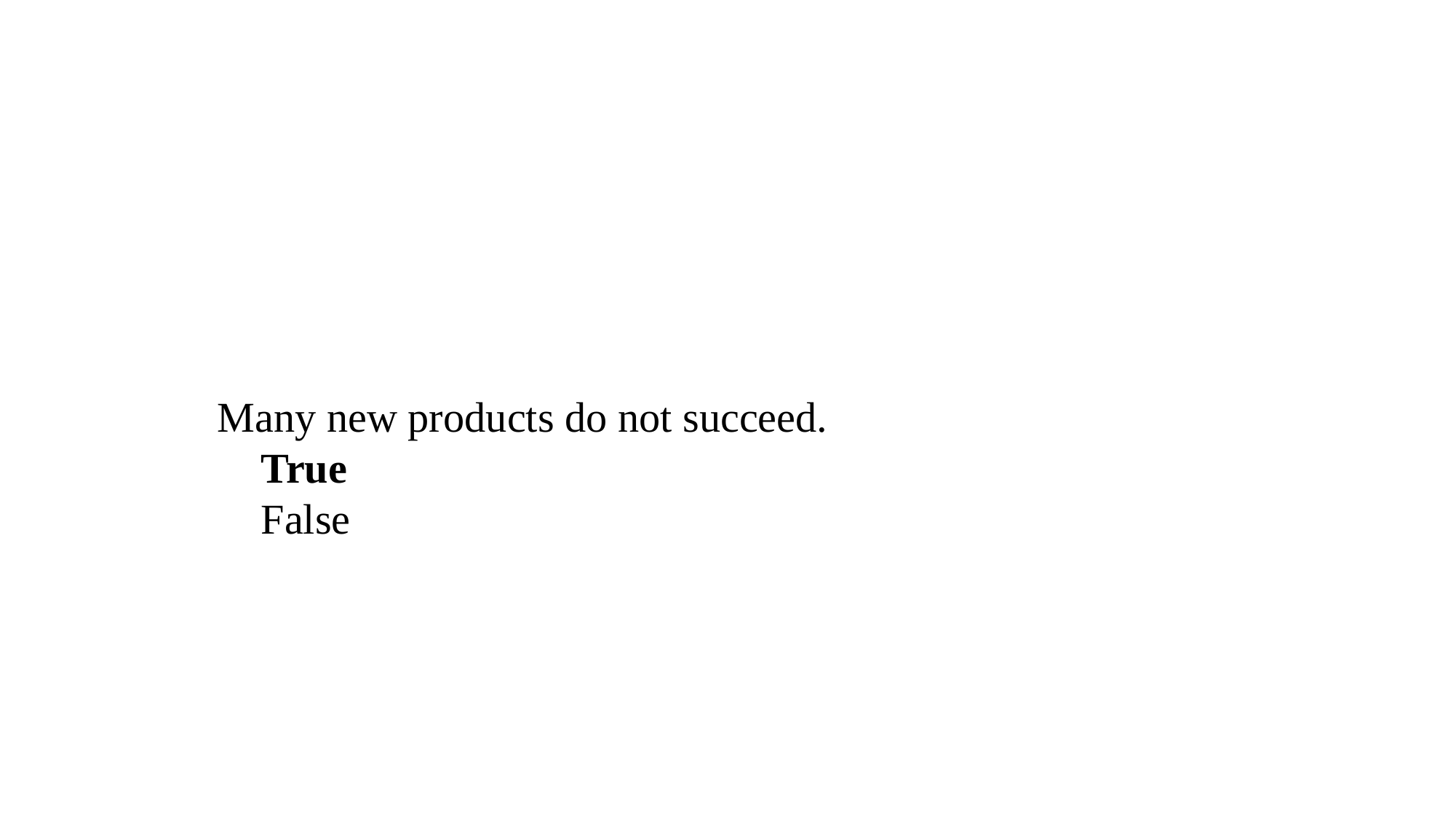

Many new products do not succeed.
True
False